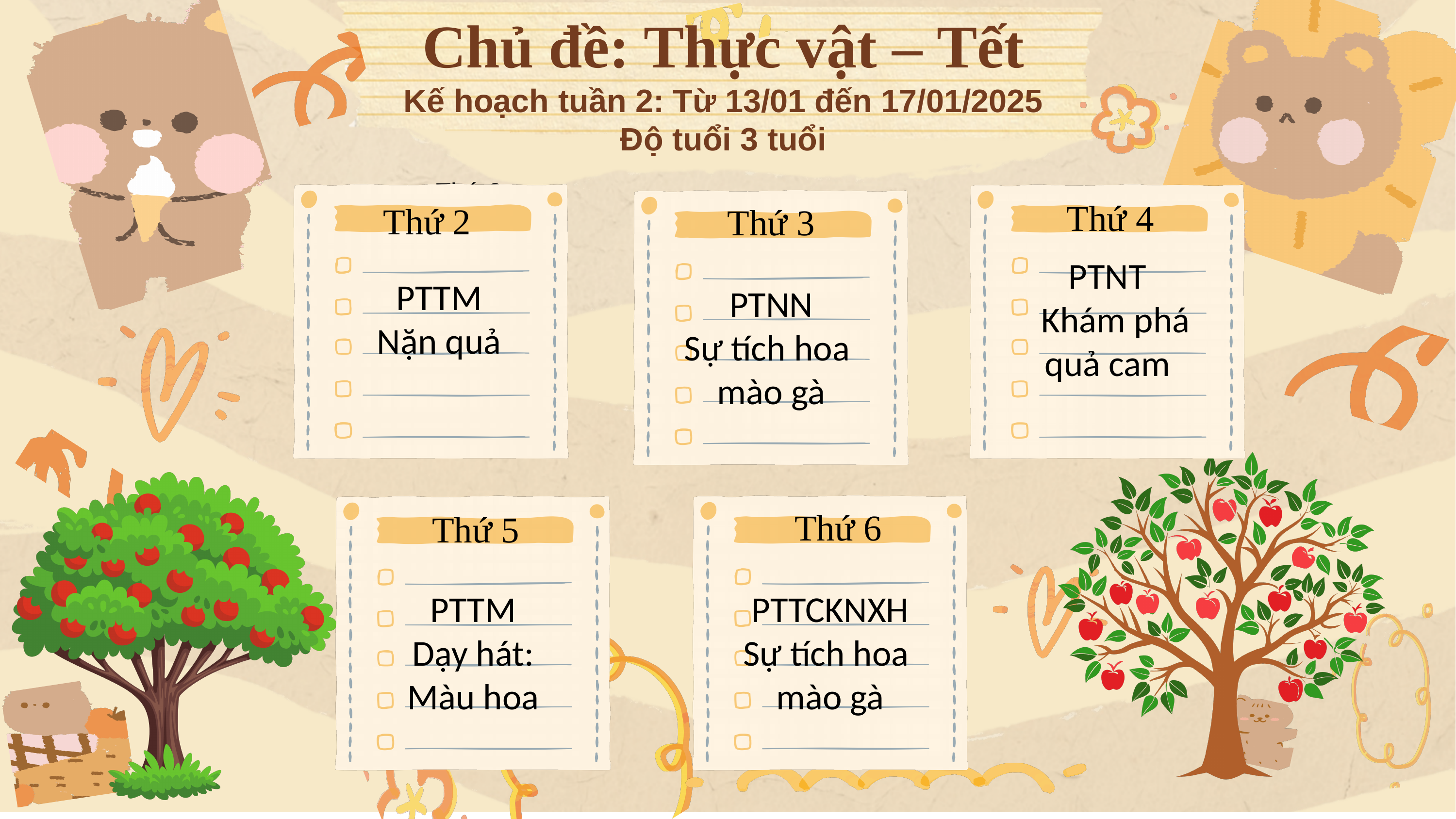

Chủ đề: Thực vật – Tết
Kế hoạch tuần 2: Từ 13/01 đến 17/01/2025
 Độ tuổi 3 tuổi

Thứ 3

    PTTM
  Nặn quả

PTNT
   Khám phá
quả cam
Thứ 4

PTNN
Sự tích hoa
mào gà
Thứ 4
Thứ 2
Thứ 3

PTTCKNXH
Sự tích hoa
mào gà

PTTM
Dạy hát:
Màu hoa
Thứ 6
Thứ 5